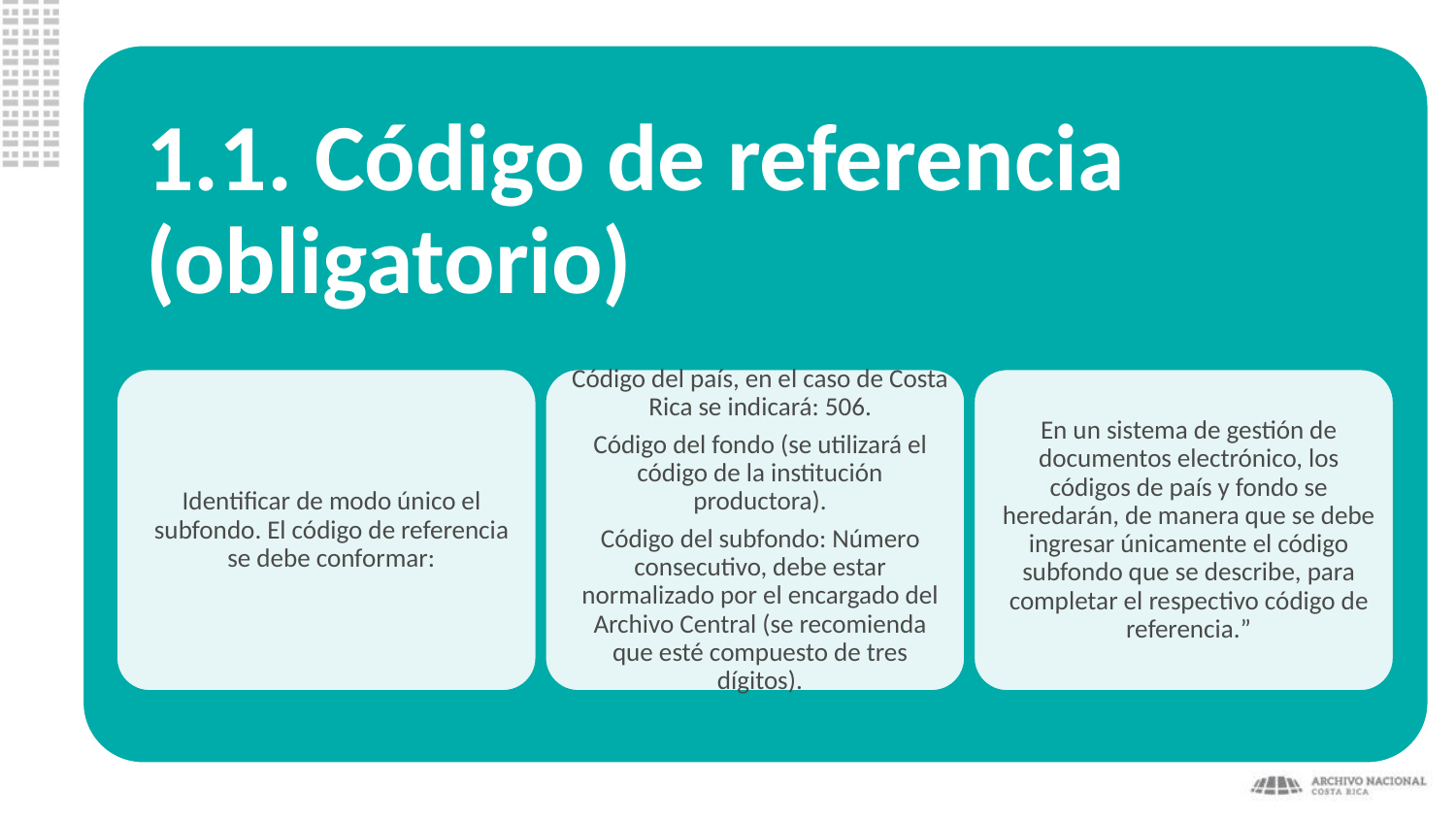

1.1. Código de referencia (obligatorio)
Identificar de modo único el subfondo. El código de referencia se debe conformar:
Código del país, en el caso de Costa Rica se indicará: 506.
Código del fondo (se utilizará el código de la institución productora).
Código del subfondo: Número consecutivo, debe estar normalizado por el encargado del Archivo Central (se recomienda que esté compuesto de tres dígitos).
En un sistema de gestión de documentos electrónico, los códigos de país y fondo se heredarán, de manera que se debe ingresar únicamente el código subfondo que se describe, para completar el respectivo código de referencia.”